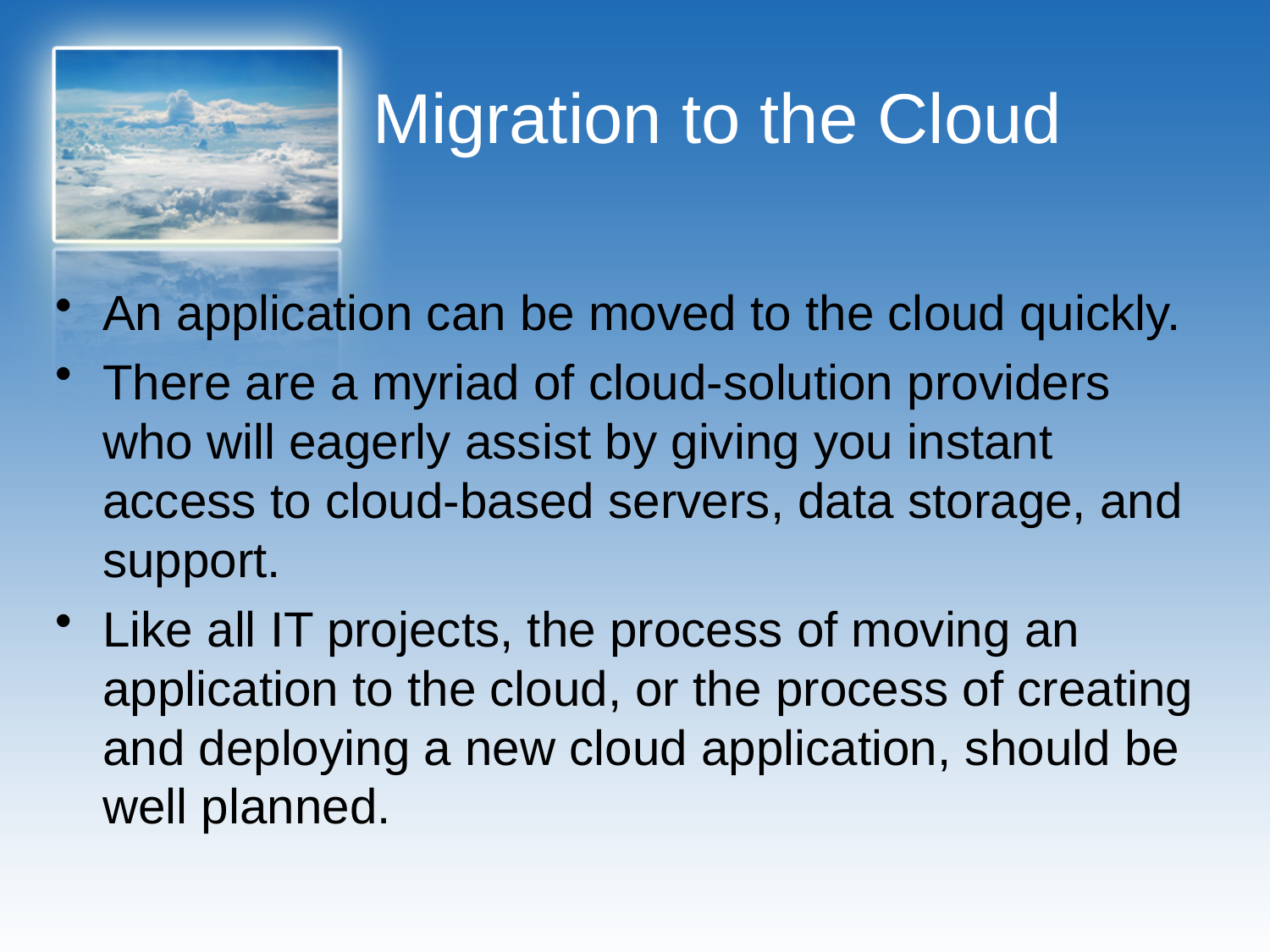

# Migration to the Cloud
An application can be moved to the cloud quickly.
There are a myriad of cloud-solution providers who will eagerly assist by giving you instant access to cloud-based servers, data storage, and support.
Like all IT projects, the process of moving an application to the cloud, or the process of creating and deploying a new cloud application, should be well planned.